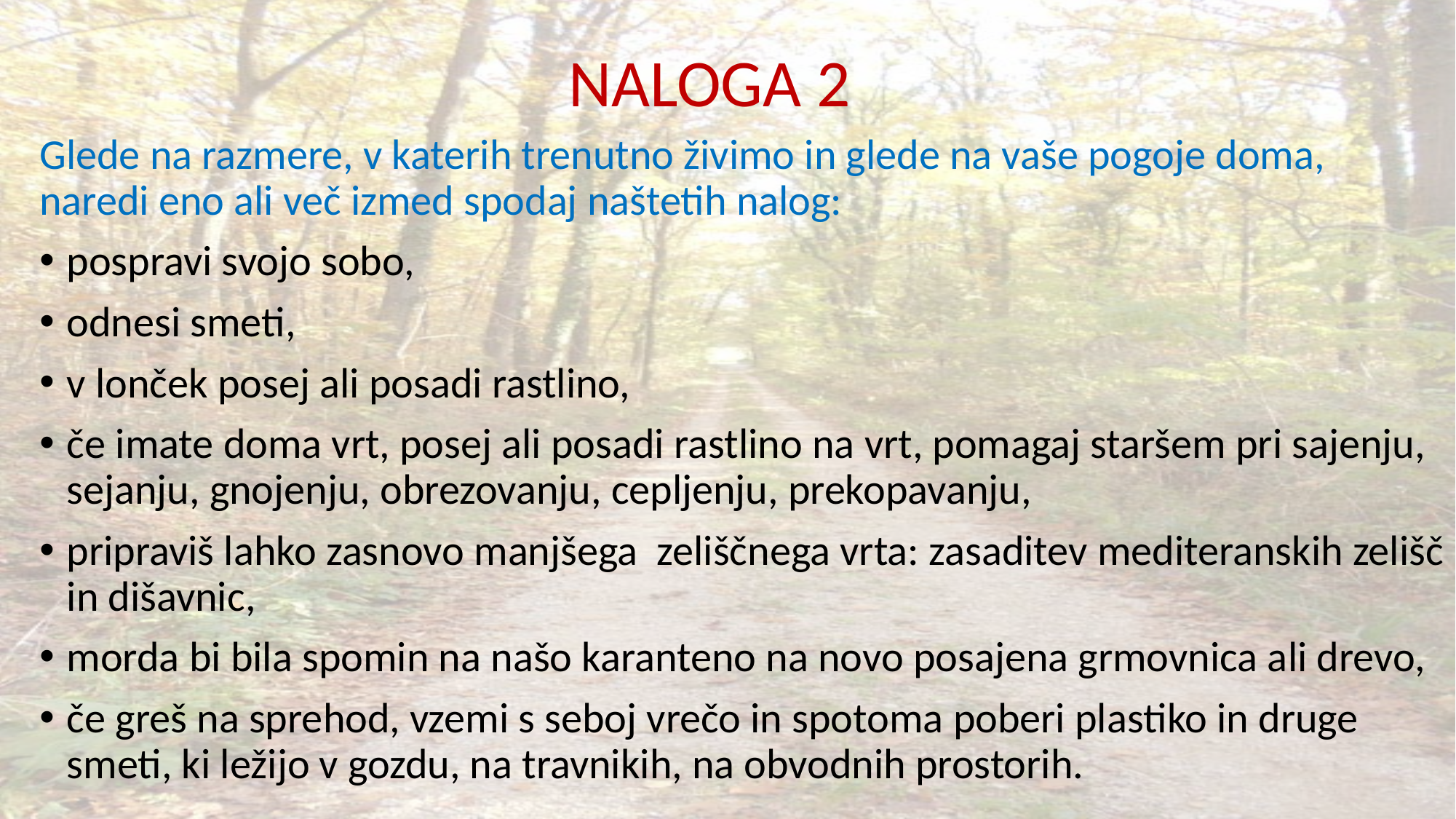

# NALOGA 2
Glede na razmere, v katerih trenutno živimo in glede na vaše pogoje doma, naredi eno ali več izmed spodaj naštetih nalog:
pospravi svojo sobo,
odnesi smeti,
v lonček posej ali posadi rastlino,
če imate doma vrt, posej ali posadi rastlino na vrt, pomagaj staršem pri sajenju, sejanju, gnojenju, obrezovanju, cepljenju, prekopavanju,
pripraviš lahko zasnovo manjšega  zeliščnega vrta: zasaditev mediteranskih zelišč in dišavnic,
morda bi bila spomin na našo karanteno na novo posajena grmovnica ali drevo,
če greš na sprehod, vzemi s seboj vrečo in spotoma poberi plastiko in druge smeti, ki ležijo v gozdu, na travnikih, na obvodnih prostorih.